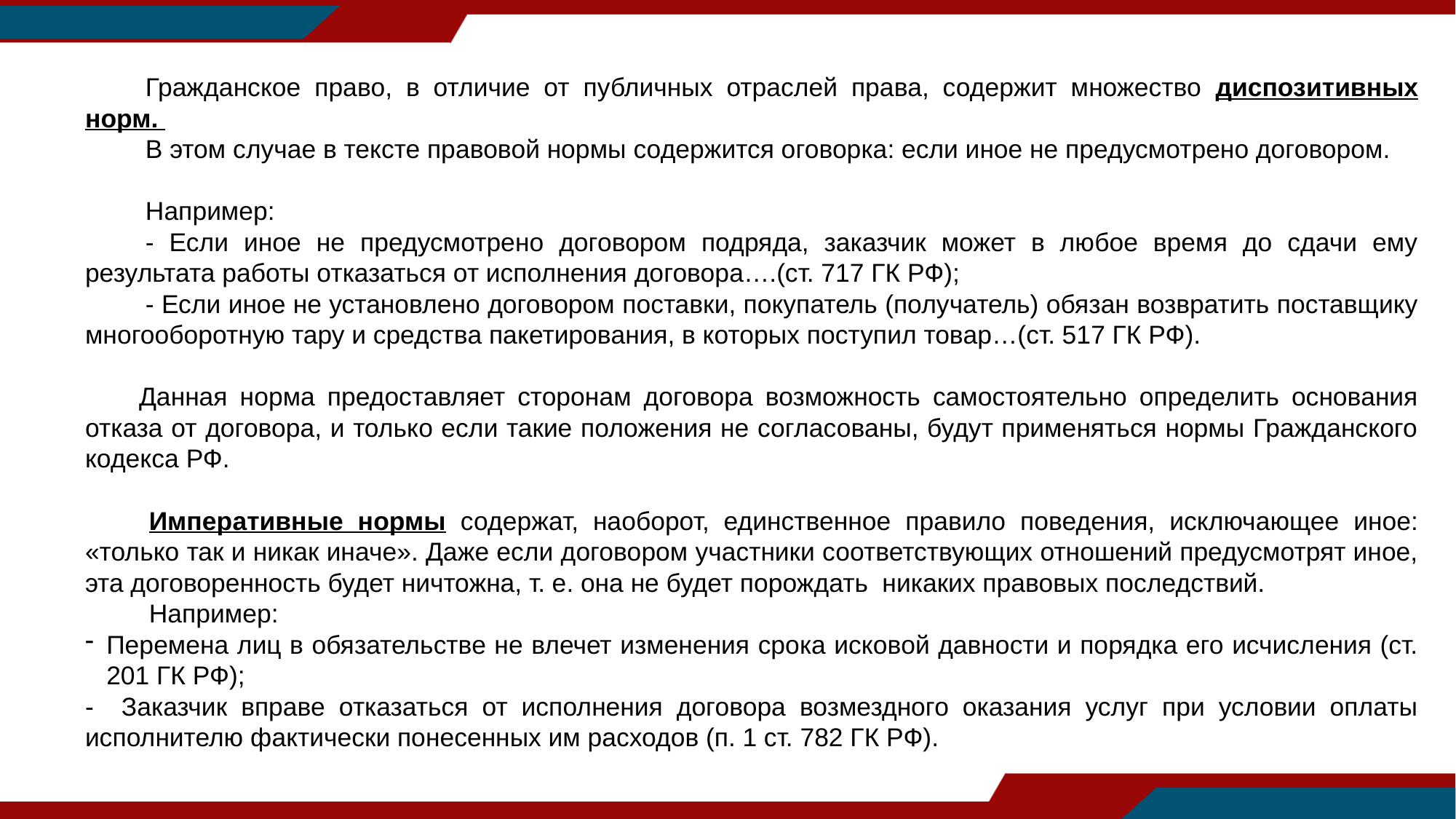

Гражданское право, в отличие от публичных отраслей права, содержит множество диспозитивных норм.
В этом случае в тексте правовой нормы содержится оговорка: если иное не предусмотрено договором.

Например:
- Если иное не предусмотрено договором подряда, заказчик может в любое время до сдачи ему результата работы отказаться от исполнения договора….(ст. 717 ГК РФ);
- Если иное не установлено договором поставки, покупатель (получатель) обязан возвратить поставщику многооборотную тару и средства пакетирования, в которых поступил товар…(ст. 517 ГК РФ).

Данная норма предоставляет сторонам договора возможность самостоятельно определить основания отказа от договора, и только если такие положения не согласованы, будут применяться нормы Гражданского кодекса РФ.

Императивные нормы содержат, наоборот, единственное правило поведения, исключающее иное: «только так и никак иначе». Даже если договором участники соответствующих отношений предусмотрят иное, эта договоренность будет ничтожна, т. е. она не будет порождать  никаких правовых последствий.
Например:
Перемена лиц в обязательстве не влечет изменения срока исковой давности и порядка его исчисления (ст. 201 ГК РФ);
-  Заказчик вправе отказаться от исполнения договора возмездного оказания услуг при условии оплаты исполнителю фактически понесенных им расходов (п. 1 ст. 782 ГК РФ).